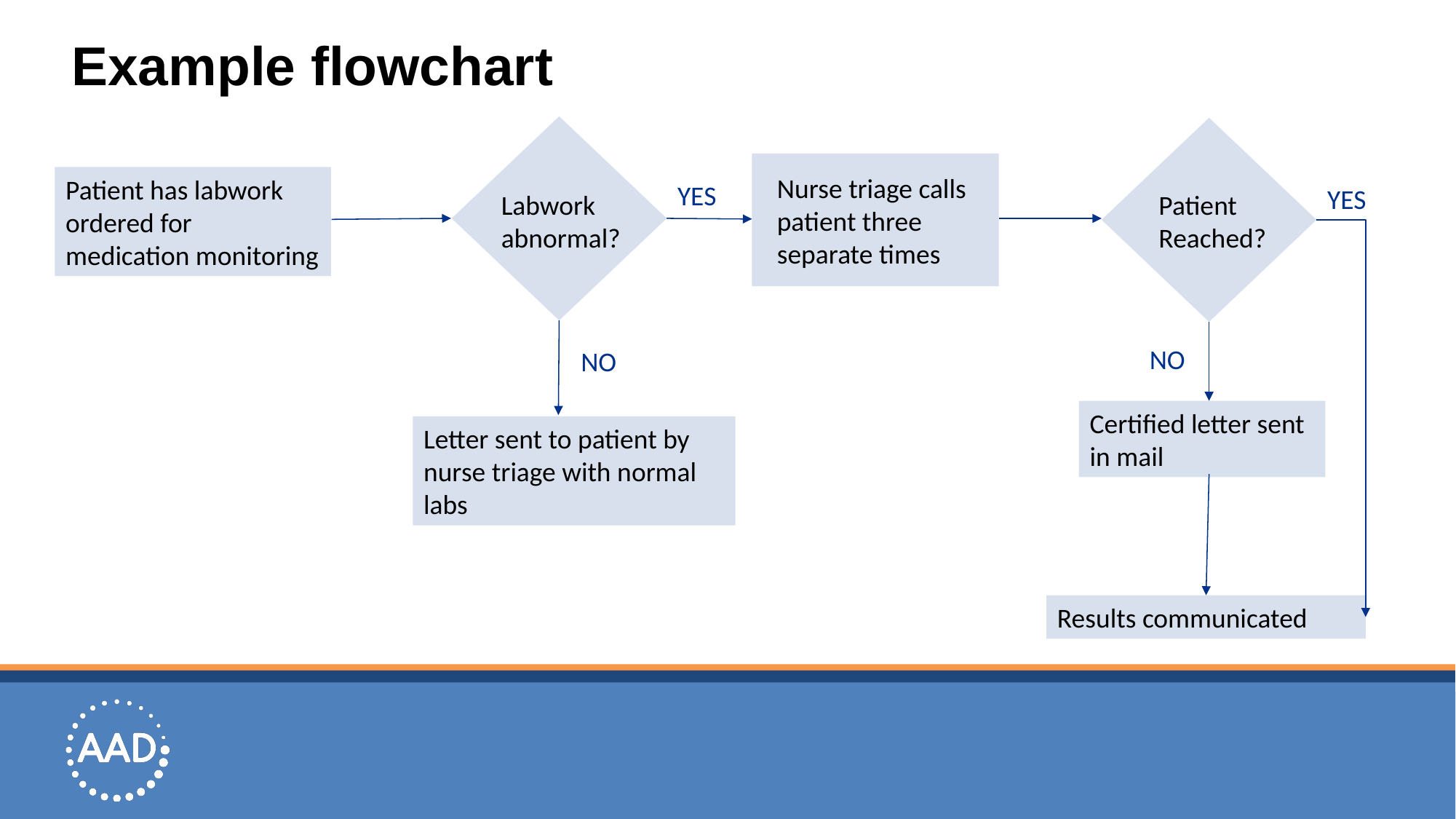

# Example flowchart

Nurse triage calls patient three separate times
Patient has labwork ordered for medication monitoring
YES
YES
Labwork abnormal?
Patient Reached?
NO
NO
Certified letter sent in mail
Letter sent to patient by nurse triage with normal labs
Results communicated